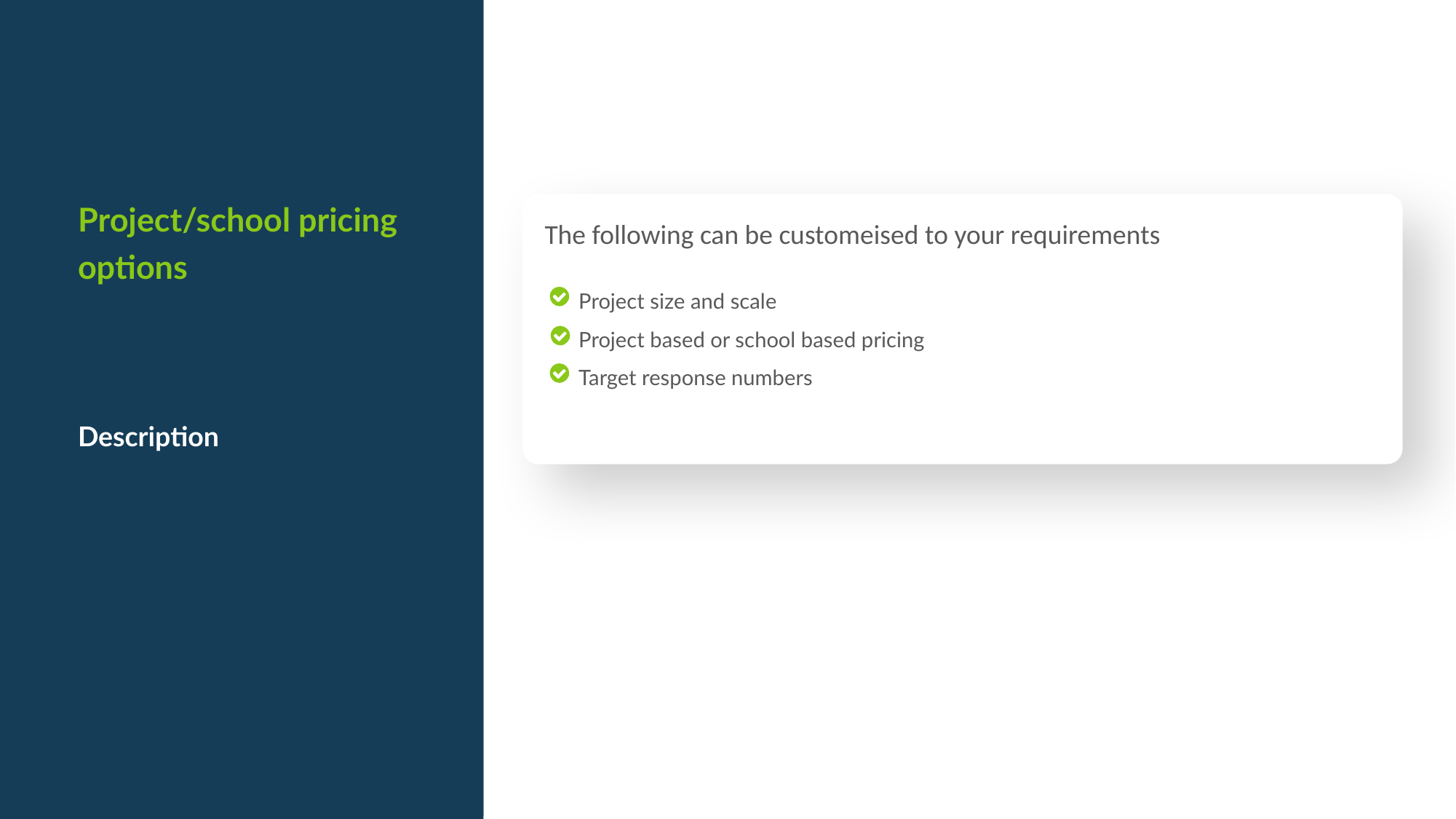

Project/school pricing options

The following can be customeised to your requirements

Project size and scale
Project based or school based pricing
Target response numbers

Description
14